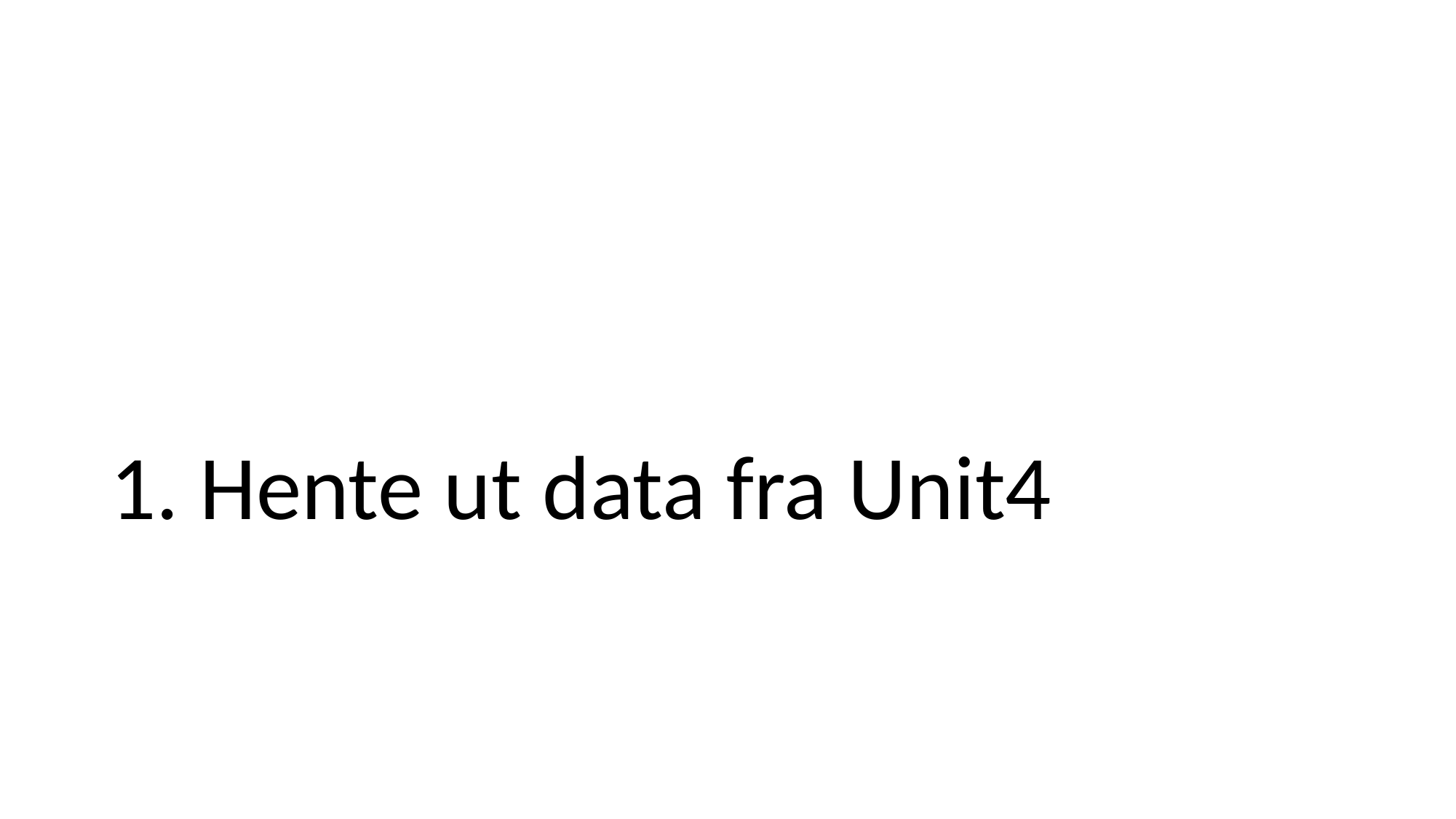

# 1. Hente ut data fra Unit4